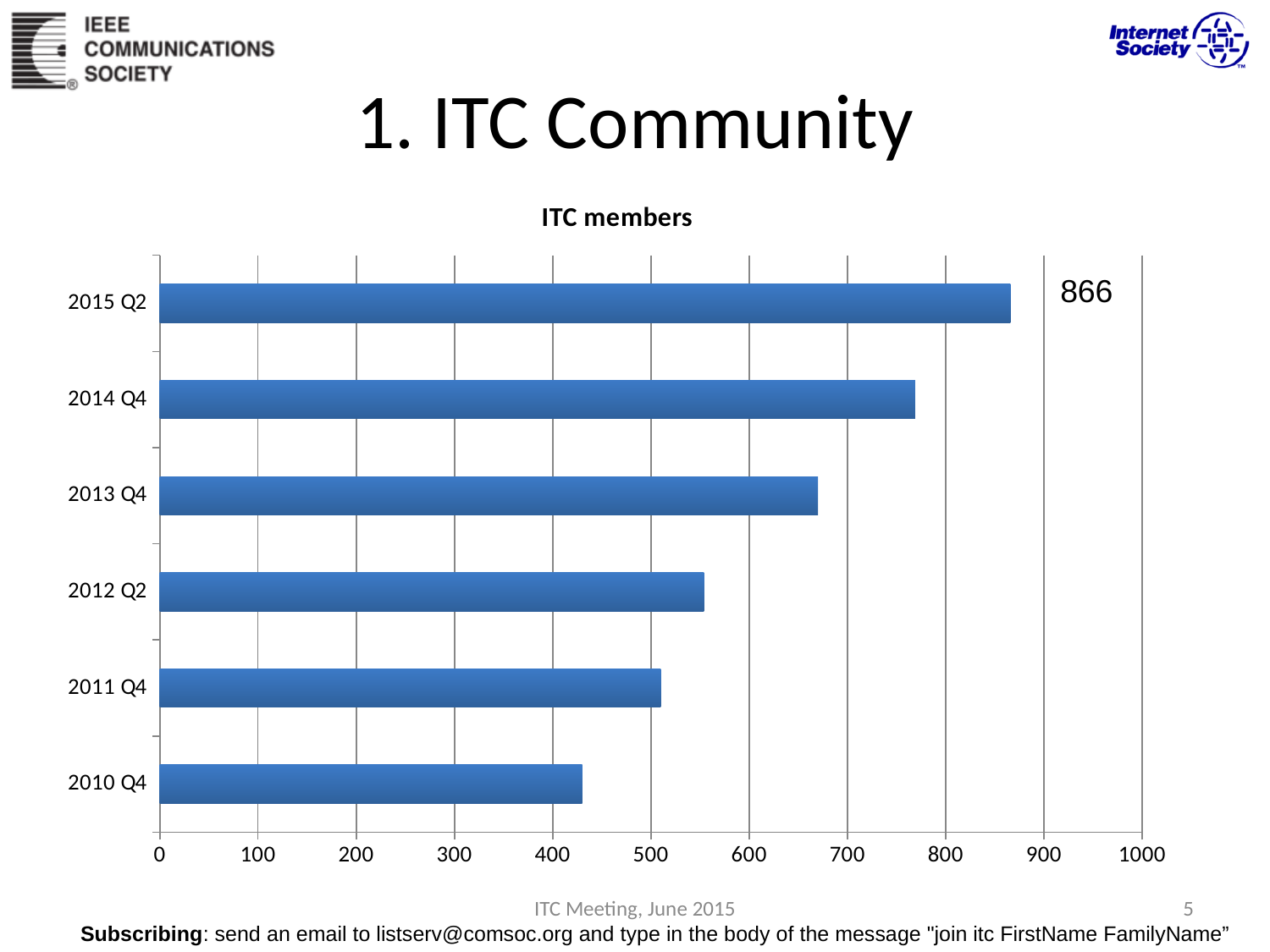

# 1. ITC Community

### Chart: ITC members

| Category | Members |
|---|---|
| 2010 Q4 | 430.0 |
| 2011 Q4 | 510.0 |
| 2012 Q2 | 554.0 |
| 2013 Q4 | 670.0 |
| 2014 Q4 | 769.0 |
| 2015 Q2 | 866.0 |
866
ITC Meeting, June 2015
5
Subscribing: send an email to listserv@comsoc.org and type in the body of the message "join itc FirstName FamilyName”